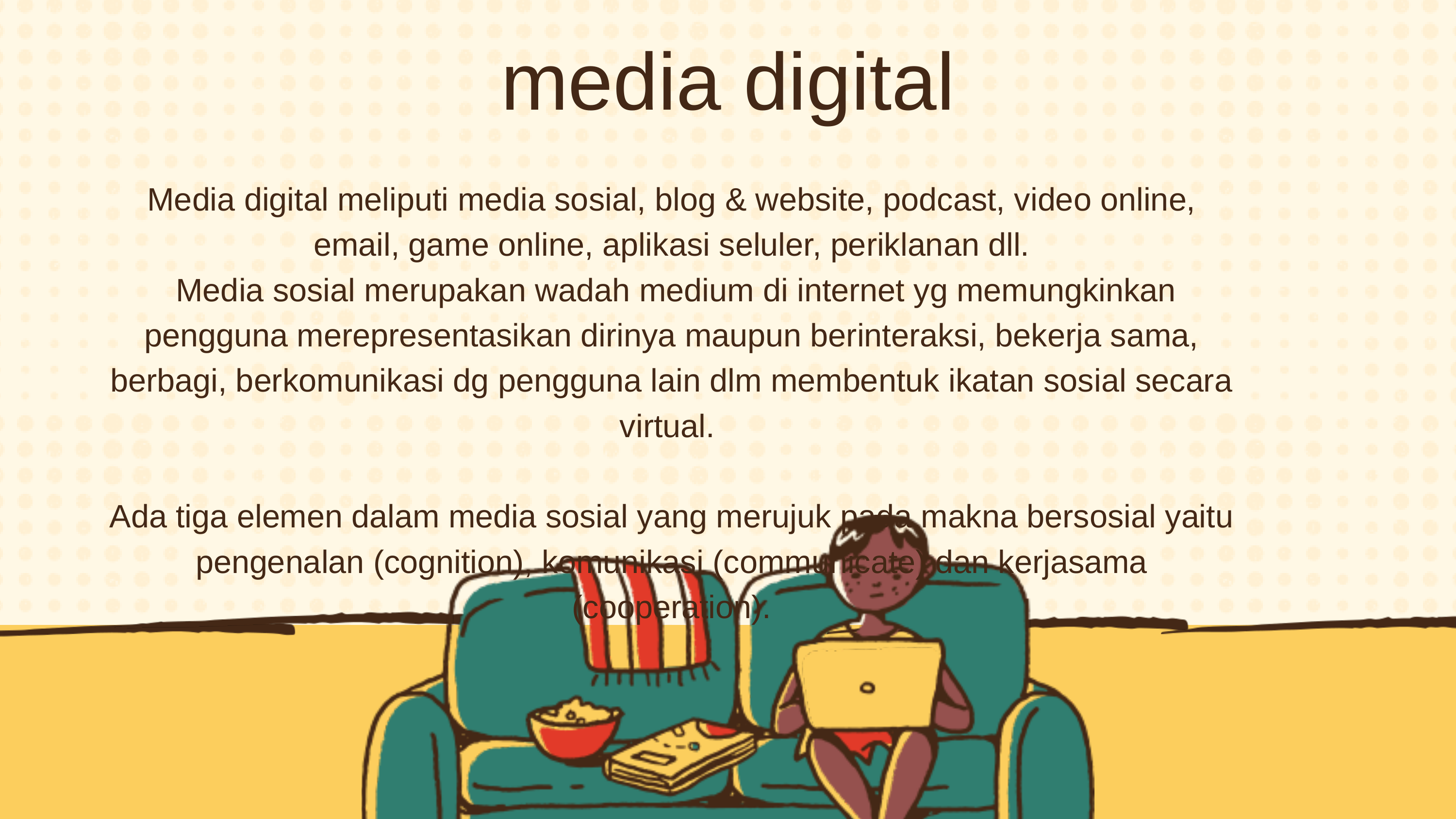

media digital
Media digital meliputi media sosial, blog & website, podcast, video online, email, game online, aplikasi seluler, periklanan dll.
 Media sosial merupakan wadah medium di internet yg memungkinkan pengguna merepresentasikan dirinya maupun berinteraksi, bekerja sama, berbagi, berkomunikasi dg pengguna lain dlm membentuk ikatan sosial secara virtual.

Ada tiga elemen dalam media sosial yang merujuk pada makna bersosial yaitu pengenalan (cognition), komunikasi (communicate) dan kerjasama (cooperation).